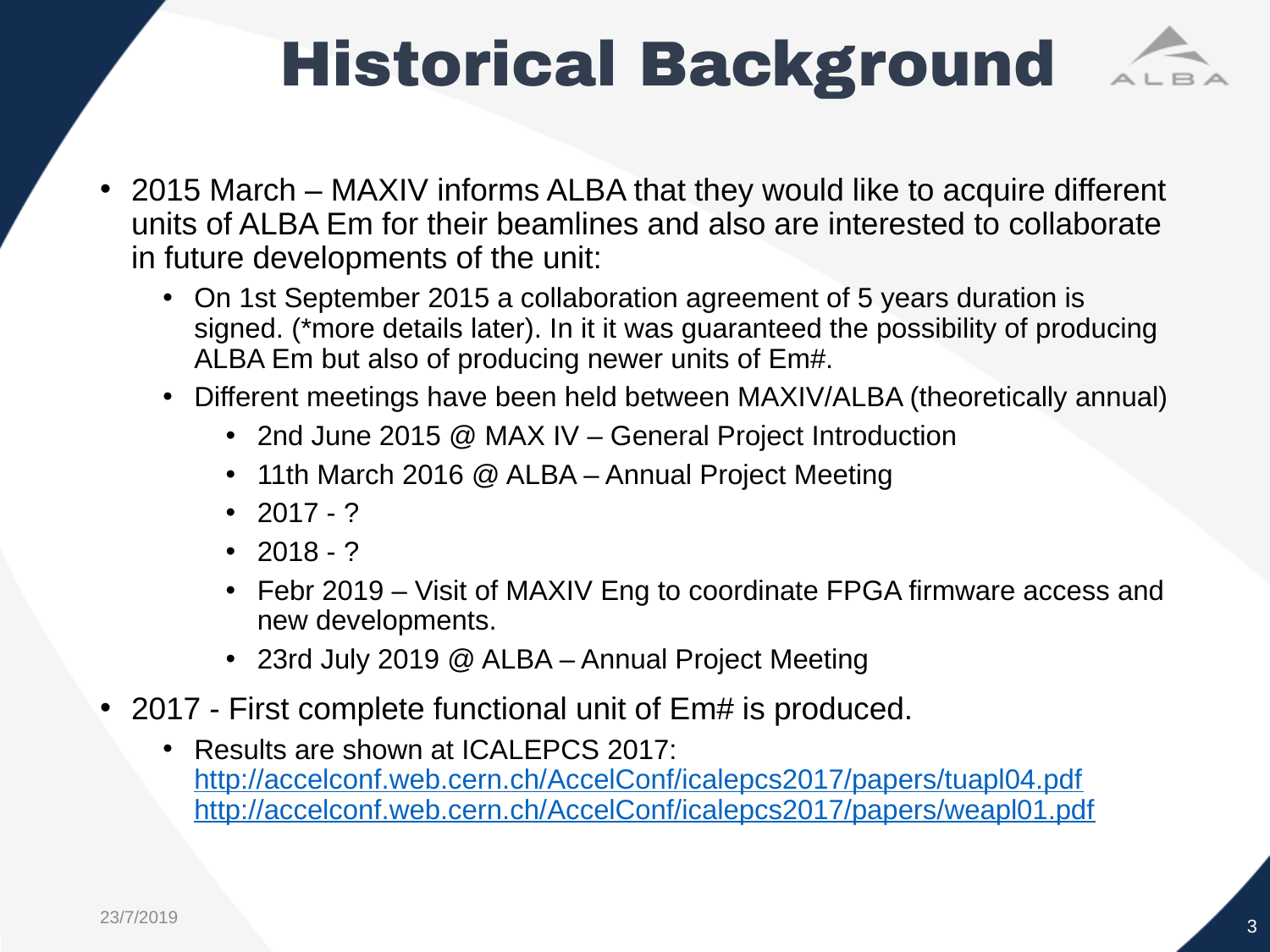

# Historical Background
2015 March – MAXIV informs ALBA that they would like to acquire different units of ALBA Em for their beamlines and also are interested to collaborate in future developments of the unit:
On 1st September 2015 a collaboration agreement of 5 years duration is signed. (*more details later). In it it was guaranteed the possibility of producing ALBA Em but also of producing newer units of Em#.
Different meetings have been held between MAXIV/ALBA (theoretically annual)
2nd June 2015 @ MAX IV – General Project Introduction
11th March 2016 @ ALBA – Annual Project Meeting
2017 - ?
2018 - ?
Febr 2019 – Visit of MAXIV Eng to coordinate FPGA firmware access and new developments.
23rd July 2019 @ ALBA – Annual Project Meeting
2017 - First complete functional unit of Em# is produced.
Results are shown at ICALEPCS 2017: http://accelconf.web.cern.ch/AccelConf/icalepcs2017/papers/tuapl04.pdf http://accelconf.web.cern.ch/AccelConf/icalepcs2017/papers/weapl01.pdf

3
23/7/2019